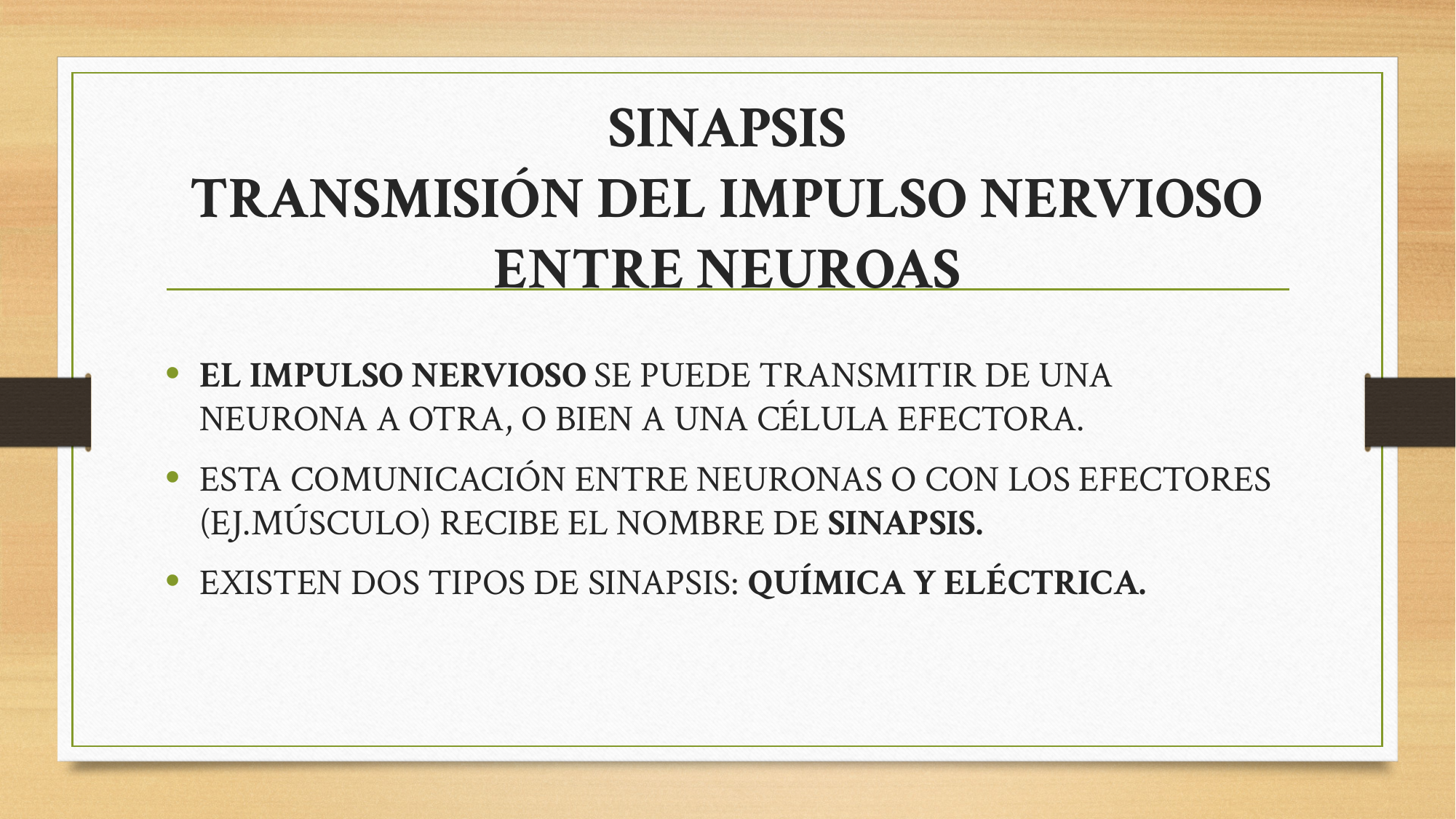

# SINAPSIS TRANSMISIÓN DEL IMPULSO NERVIOSO ENTRE NEUROAS
EL IMPULSO NERVIOSO SE PUEDE TRANSMITIR DE UNA NEURONA A OTRA, O BIEN A UNA CÉLULA EFECTORA.
ESTA COMUNICACIÓN ENTRE NEURONAS O CON LOS EFECTORES (EJ.MÚSCULO) RECIBE EL NOMBRE DE SINAPSIS.
EXISTEN DOS TIPOS DE SINAPSIS: QUÍMICA Y ELÉCTRICA.